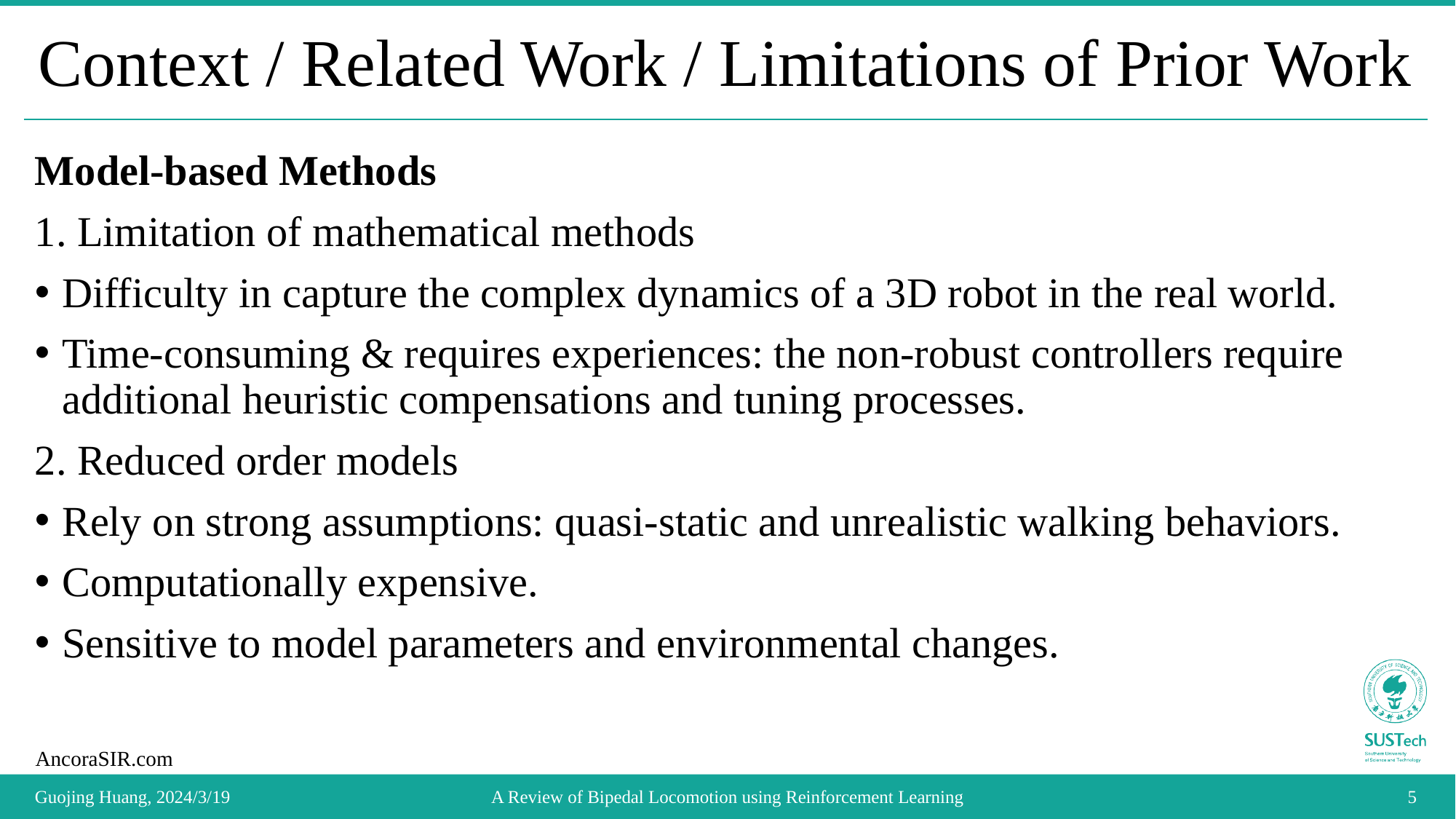

# Context / Related Work / Limitations of Prior Work
Model-based Methods
1. Limitation of mathematical methods
Difficulty in capture the complex dynamics of a 3D robot in the real world.
Time-consuming & requires experiences: the non-robust controllers require additional heuristic compensations and tuning processes.
2. Reduced order models
Rely on strong assumptions: quasi-static and unrealistic walking behaviors.
Computationally expensive.
Sensitive to model parameters and environmental changes.
A Review of Bipedal Locomotion using Reinforcement Learning
Guojing Huang, 2024/3/19
5